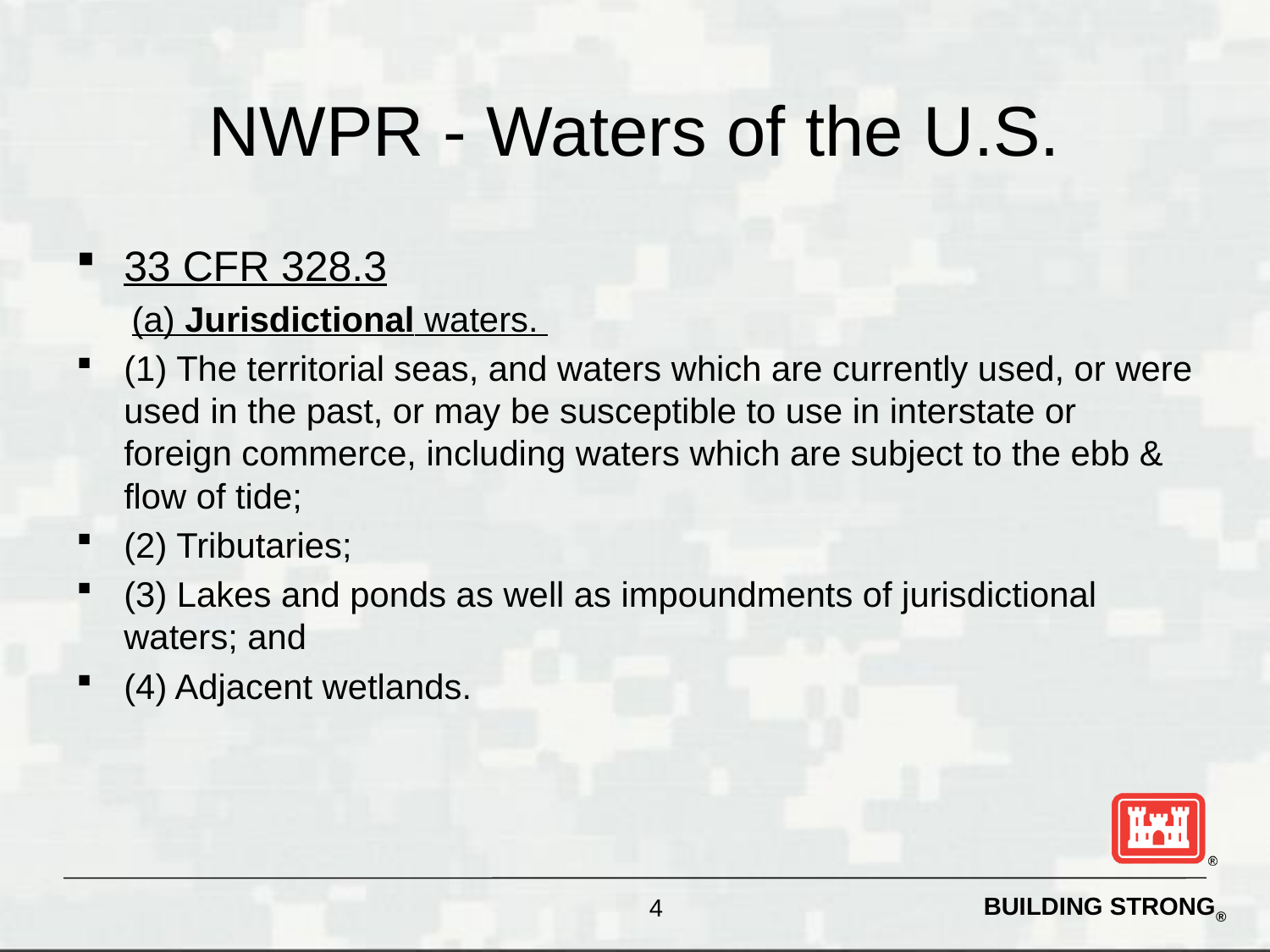

# NWPR - Waters of the U.S.
33 CFR 328.3
(a) Jurisdictional waters.
(1) The territorial seas, and waters which are currently used, or were used in the past, or may be susceptible to use in interstate or foreign commerce, including waters which are subject to the ebb & flow of tide;
(2) Tributaries;
(3) Lakes and ponds as well as impoundments of jurisdictional waters; and
(4) Adjacent wetlands.

4